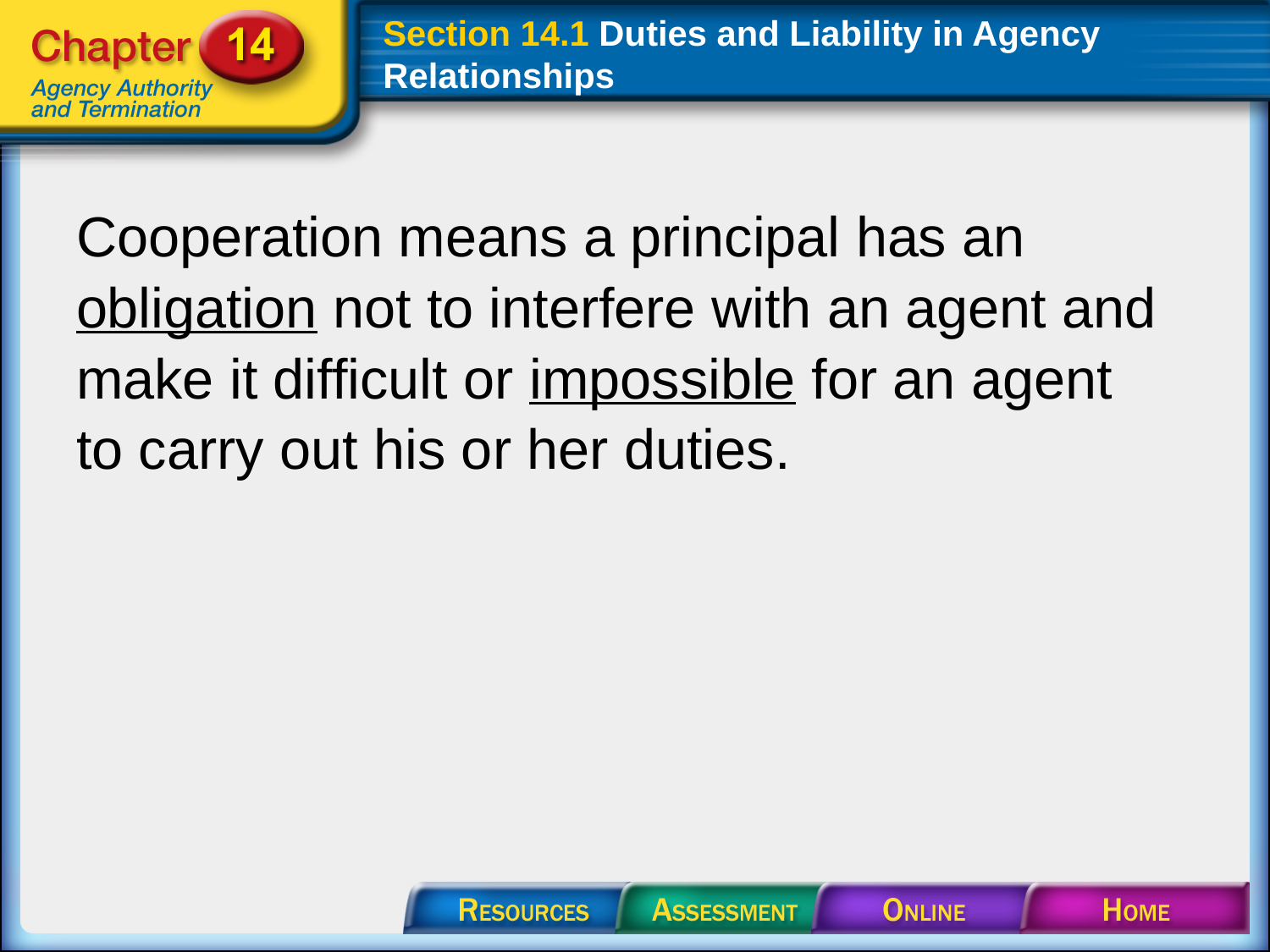

# Section 14.1 Duties and Liability in Agency Relationships
Cooperation means a principal has an obligation not to interfere with an agent and make it difficult or impossible for an agent to carry out his or her duties.